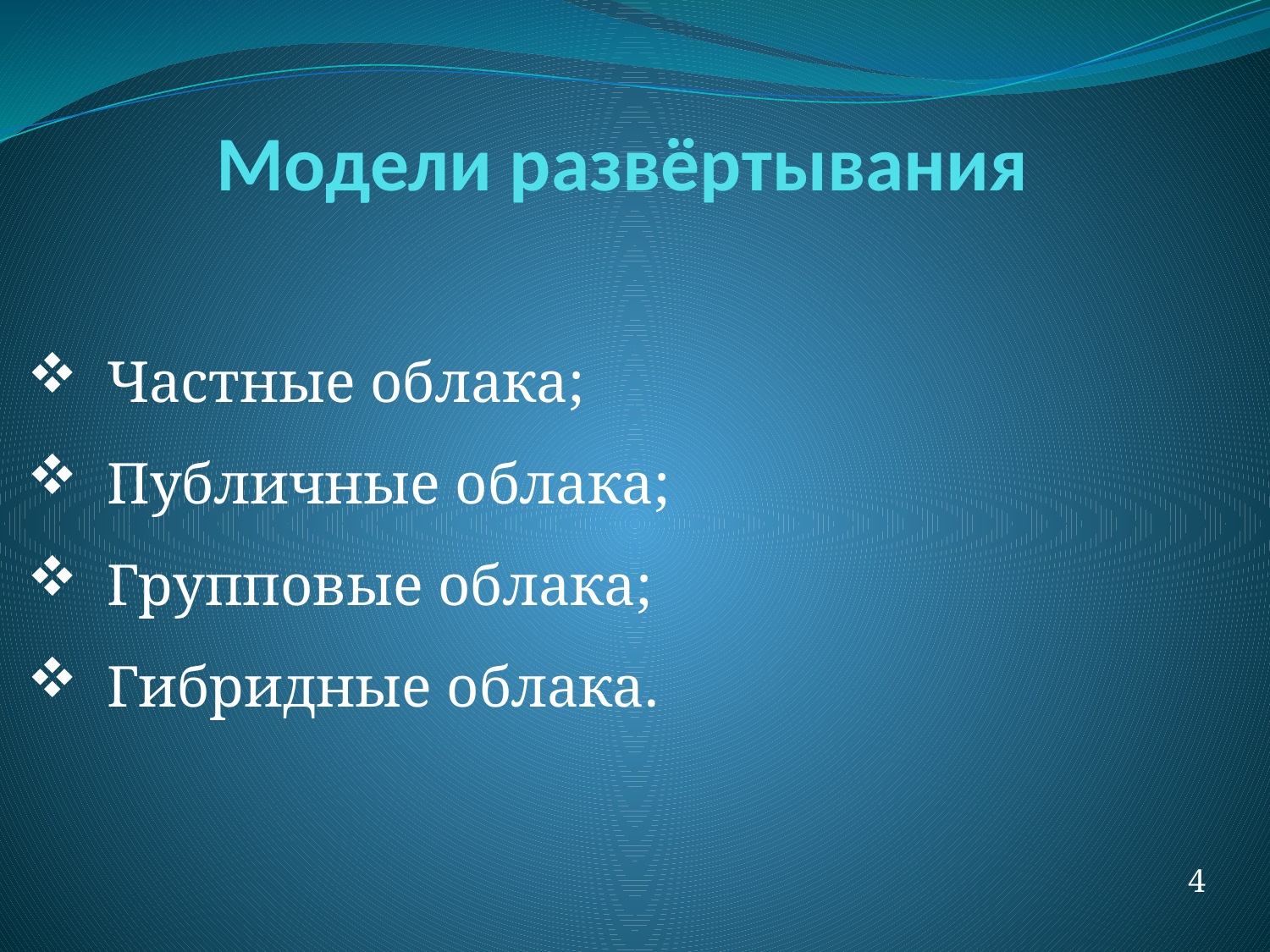

# Модели развёртывания
Частные облака;
Публичные облака;
Групповые облака;
Гибридные облака.
4